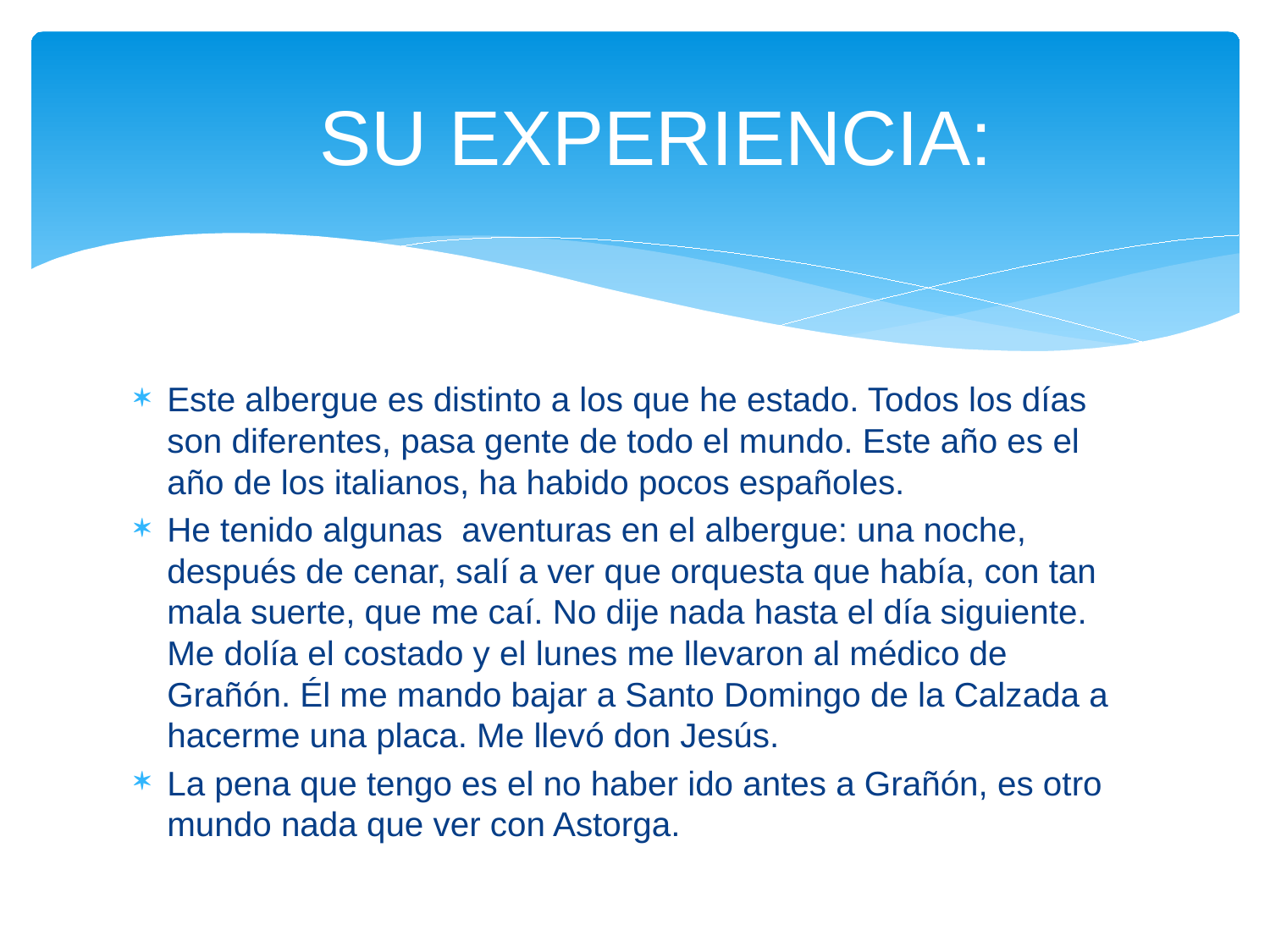

# SU EXPERIENCIA:
Este albergue es distinto a los que he estado. Todos los días son diferentes, pasa gente de todo el mundo. Este año es el año de los italianos, ha habido pocos españoles.
He tenido algunas  aventuras en el albergue: una noche, después de cenar, salí a ver que orquesta que había, con tan mala suerte, que me caí. No dije nada hasta el día siguiente. Me dolía el costado y el lunes me llevaron al médico de Grañón. Él me mando bajar a Santo Domingo de la Calzada a hacerme una placa. Me llevó don Jesús.
La pena que tengo es el no haber ido antes a Grañón, es otro mundo nada que ver con Astorga.